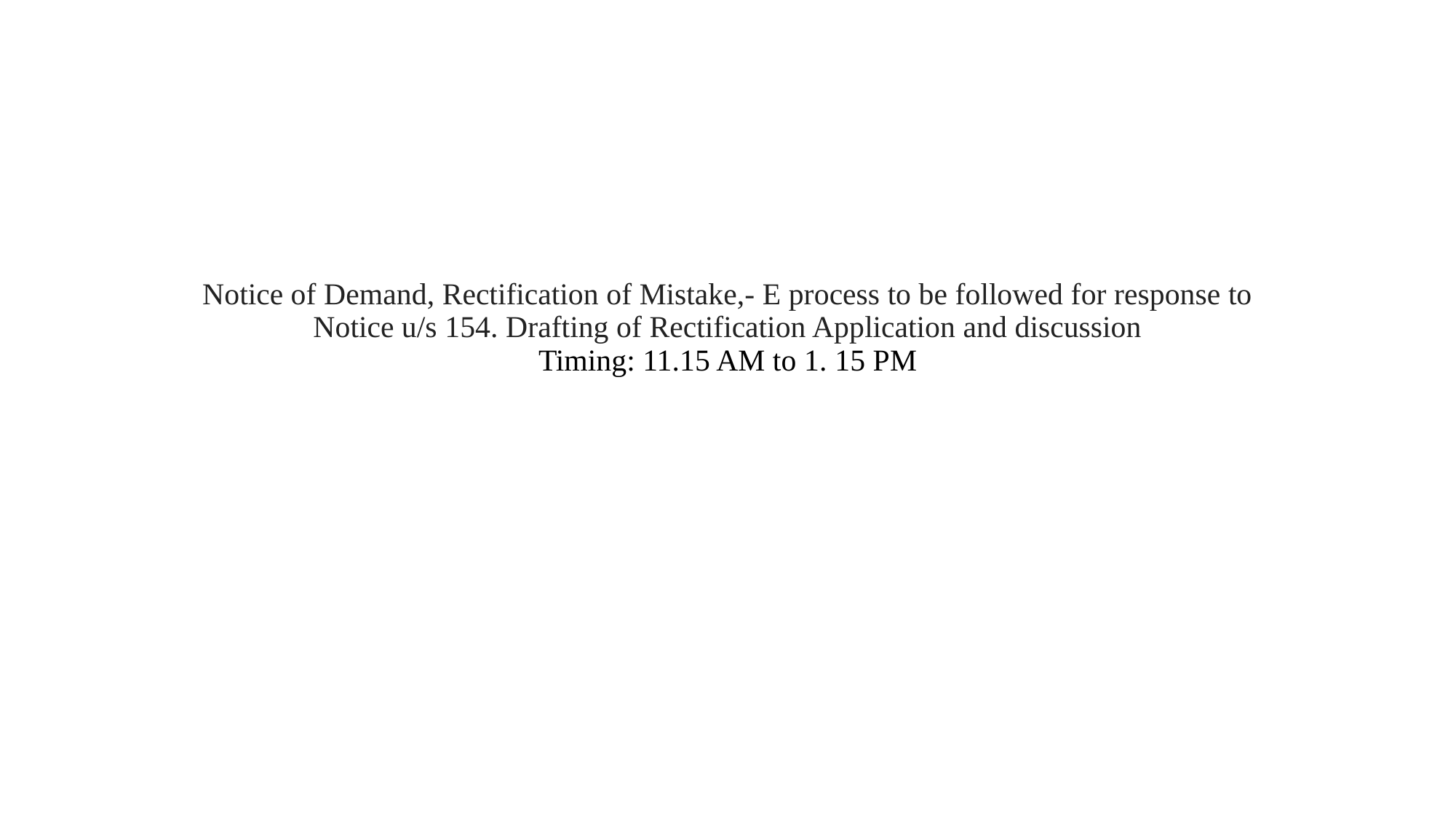

# Notice of Demand, Rectification of Mistake,- E process to be followed for response to Notice u/s 154. Drafting of Rectification Application and discussion Timing: 11.15 AM to 1. 15 PM